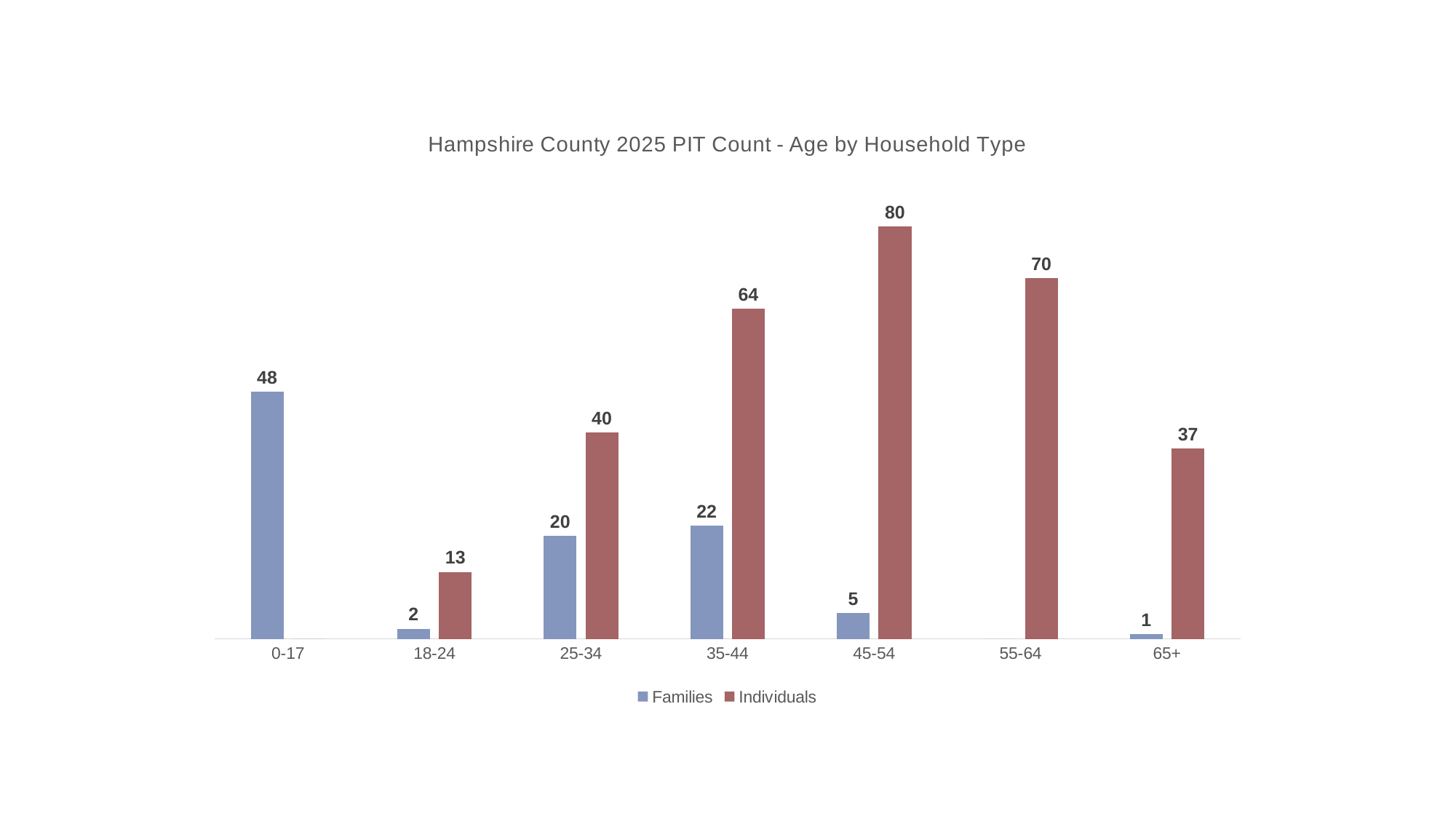

### Chart: Hampshire County 2025 PIT Count - Age by Household Type

| Category | Families | Individuals |
|---|---|---|
| 0-17 | 48.0 | 0.0 |
| 18-24 | 2.0 | 13.0 |
| 25-34 | 20.0 | 40.0 |
| 35-44 | 22.0 | 64.0 |
| 45-54 | 5.0 | 80.0 |
| 55-64 | 0.0 | 70.0 |
| 65+ | 1.0 | 37.0 |